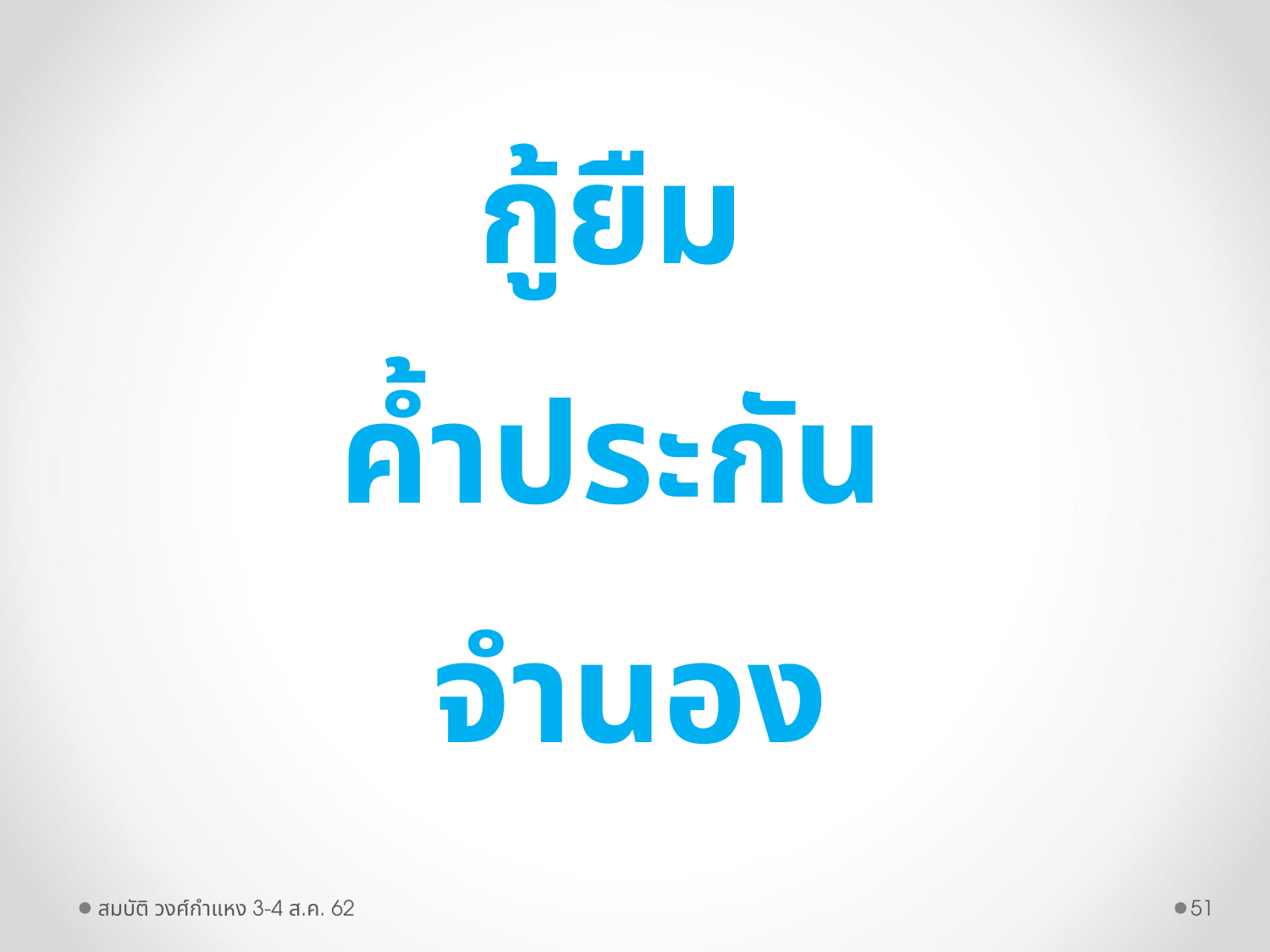

กู้ยืม
ค้ำประกัน
จำนอง
สมบัติ วงศ์กำแหง 3-4 ส.ค. 62
51